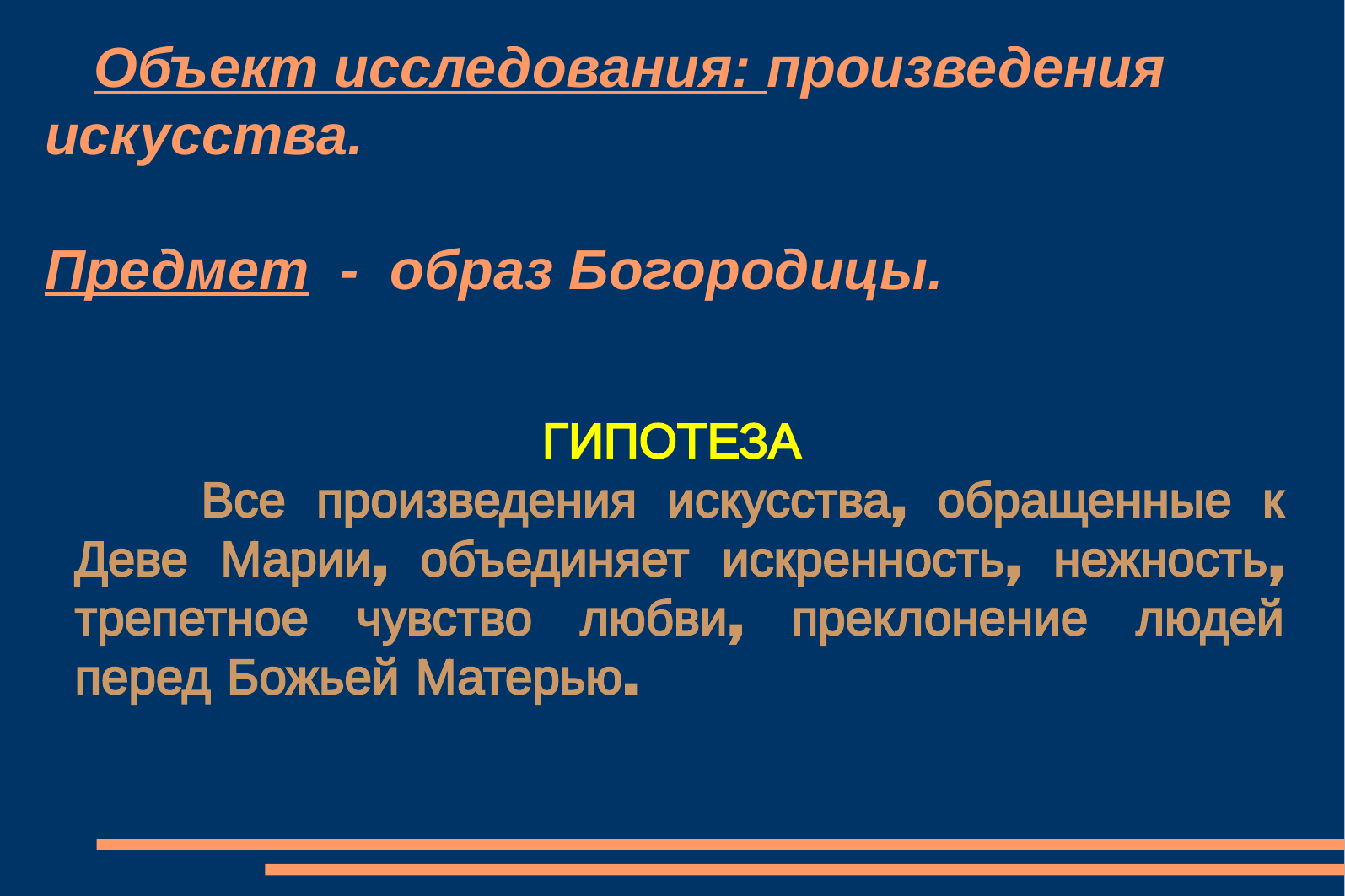

Объект исследования: произведения искусства.
Предмет  -  образ Богородицы.

ГИПОТЕЗА
	Все произведения искусства, обращенные к Деве Марии, объединяет искренность, нежность, трепетное чувство любви, преклонение людей перед Божьей Матерью.